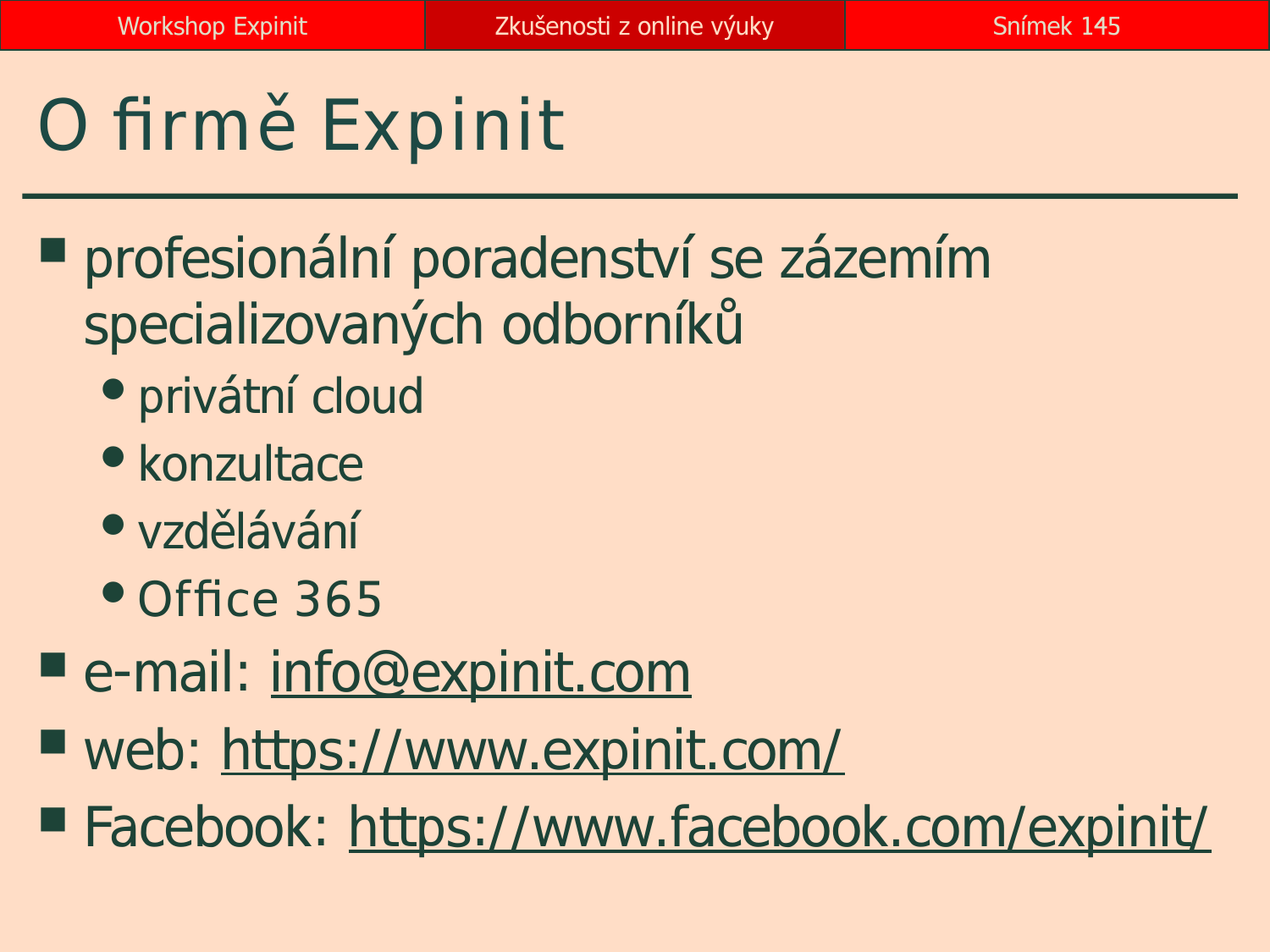

Workshop Expinit
Zkušenosti z online výuky
Snímek 145
# O firmě Expinit
profesionální poradenství se zázemím specializovaných odborníků
privátní cloud
konzultace
vzdělávání
Office 365
e-mail: info@expinit.com
web: https://www.expinit.com/
Facebook: https://www.facebook.com/expinit/